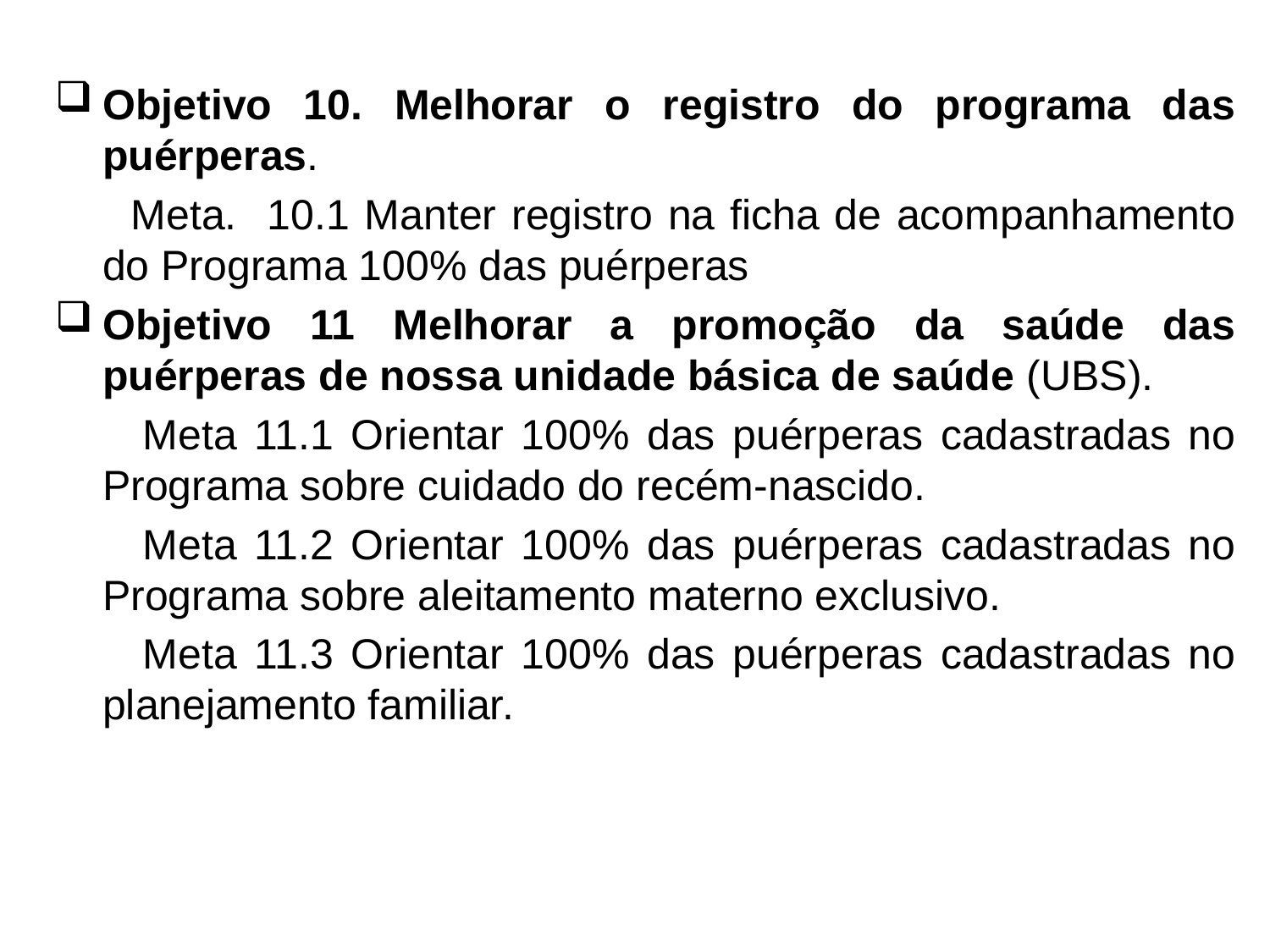

Objetivo 10. Melhorar o registro do programa das puérperas.
     Meta.  10.1 Manter registro na ficha de acompanhamento do Programa 100% das puérperas
Objetivo 11 Melhorar a promoção da saúde das puérperas de nossa unidade básica de saúde (UBS).
     Meta 11.1 Orientar 100% das puérperas cadastradas no Programa sobre cuidado do recém-nascido.
     Meta 11.2 Orientar 100% das puérperas cadastradas no Programa sobre aleitamento materno exclusivo.
     Meta 11.3 Orientar 100% das puérperas cadastradas no planejamento familiar.